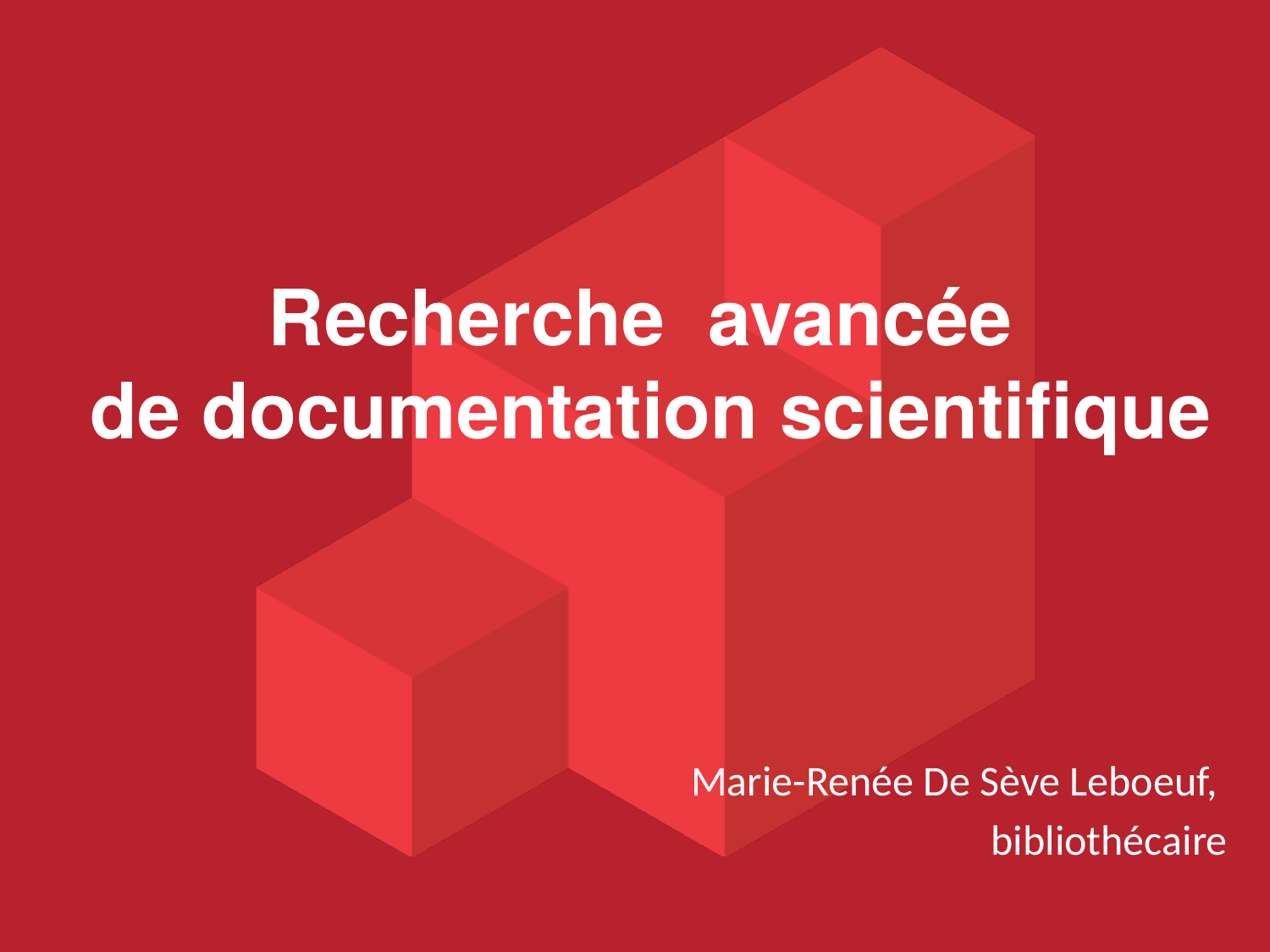

# Recherche  avancée de documentation scientifique
Marie-Renée De Sève Leboeuf,
bibliothécaire